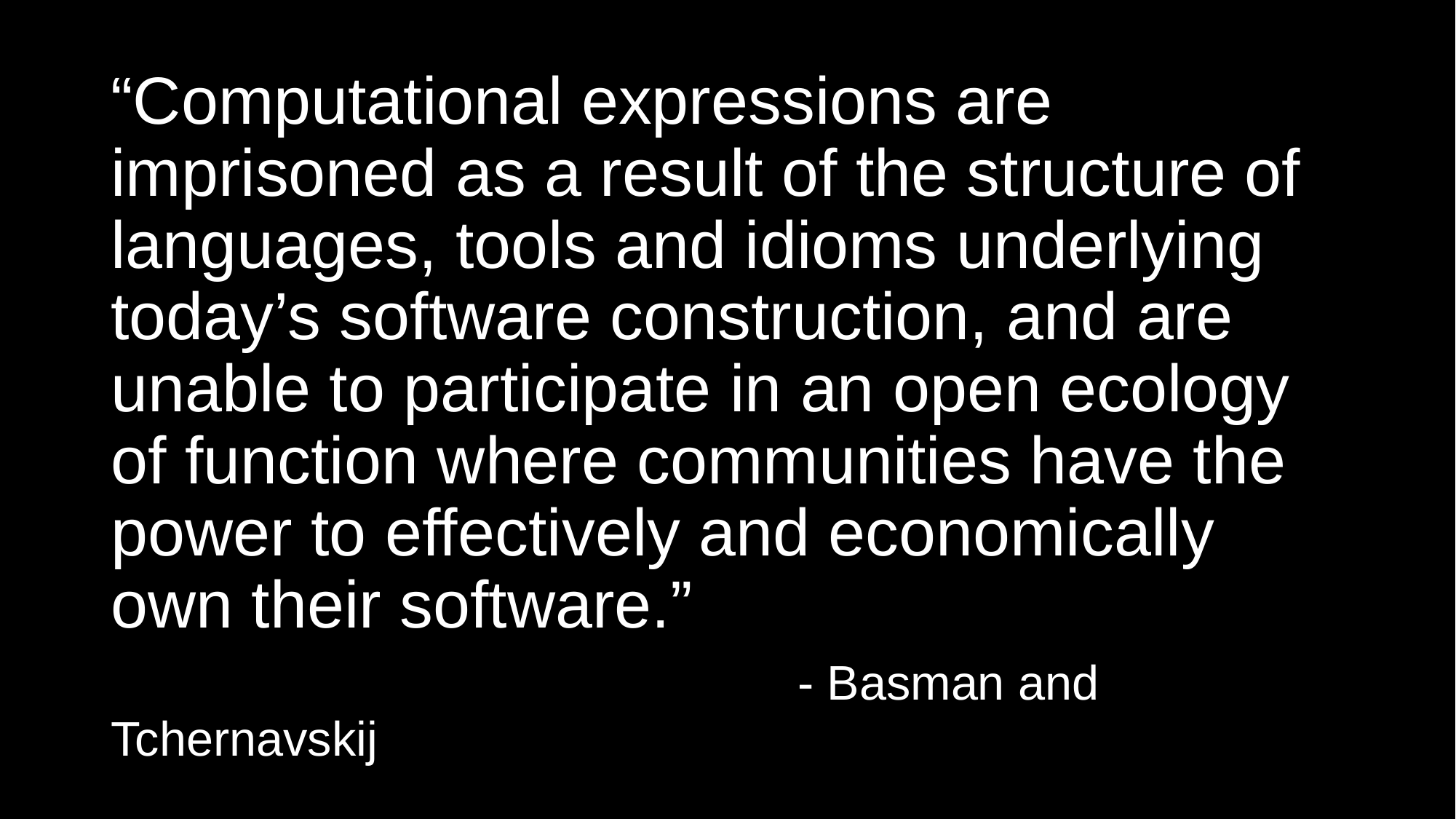

# “Computational expressions are imprisoned as a result of the structure of languages, tools and idioms underlying today’s software construction, and are unable to participate in an open ecology of function where communities have the power to effectively and economically own their software.” - Basman and Tchernavskij